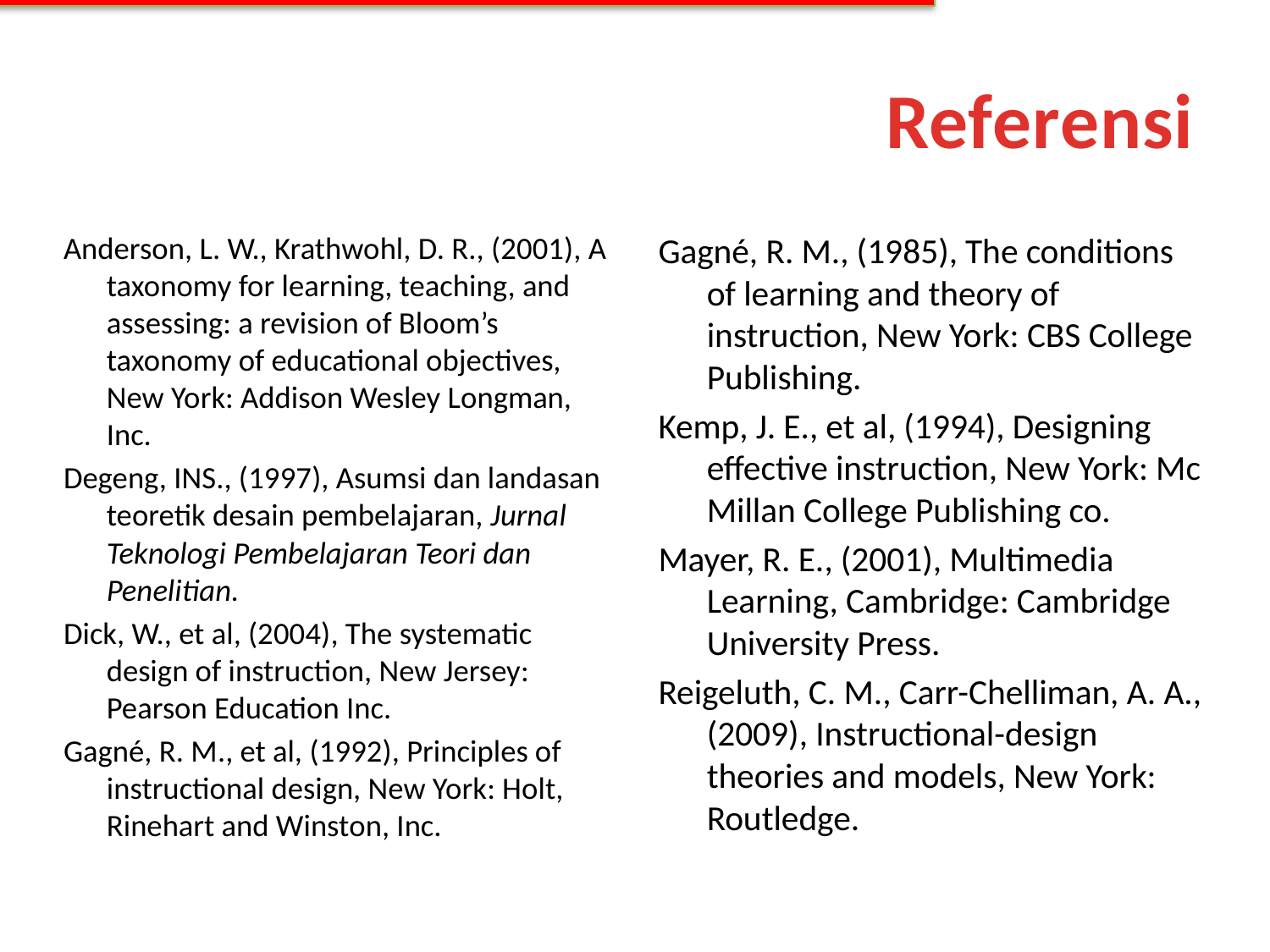

# Referensi
Anderson, L. W., Krathwohl, D. R., (2001), A taxonomy for learning, teaching, and assessing: a revision of Bloom’s taxonomy of educational objectives, New York: Addison Wesley Longman, Inc.
Degeng, INS., (1997), Asumsi dan landasan teoretik desain pembelajaran, Jurnal Teknologi Pembelajaran Teori dan Penelitian.
Dick, W., et al, (2004), The systematic design of instruction, New Jersey: Pearson Education Inc.
Gagné, R. M., et al, (1992), Principles of instructional design, New York: Holt, Rinehart and Winston, Inc.
Gagné, R. M., (1985), The conditions of learning and theory of instruction, New York: CBS College Publishing.
Kemp, J. E., et al, (1994), Designing effective instruction, New York: Mc Millan College Publishing co.
Mayer, R. E., (2001), Multimedia Learning, Cambridge: Cambridge University Press.
Reigeluth, C. M., Carr-Chelliman, A. A., (2009), Instructional-design theories and models, New York: Routledge.